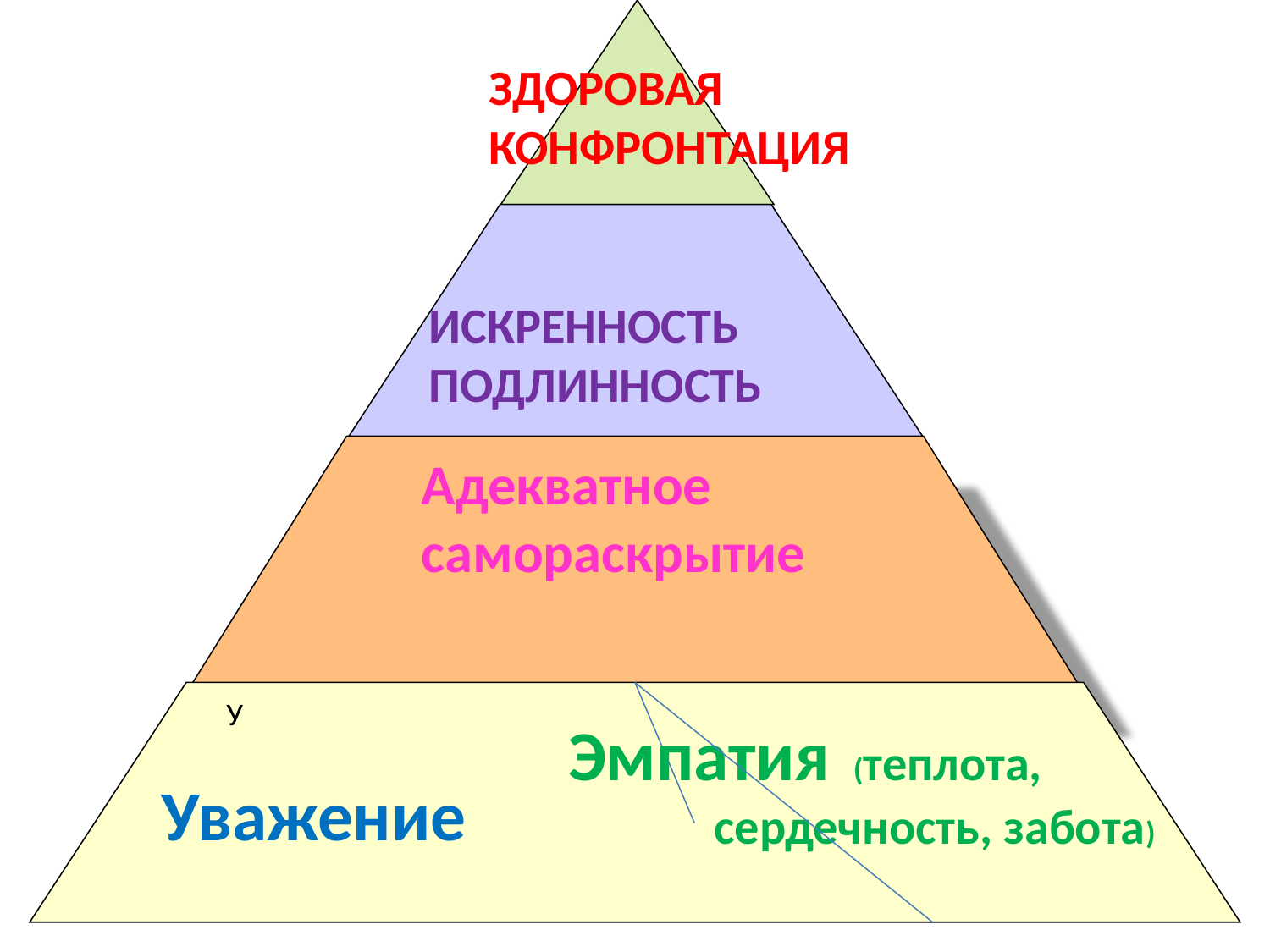

Адекватное самораскрытие
У
ЗДОРОВАЯ
КОНФРОНТАЦИЯ
ИСКРЕННОСТЬ
ПОДЛИННОСТЬ
Эмпатия  (теплота,
             сердечность, забота)
Уважение